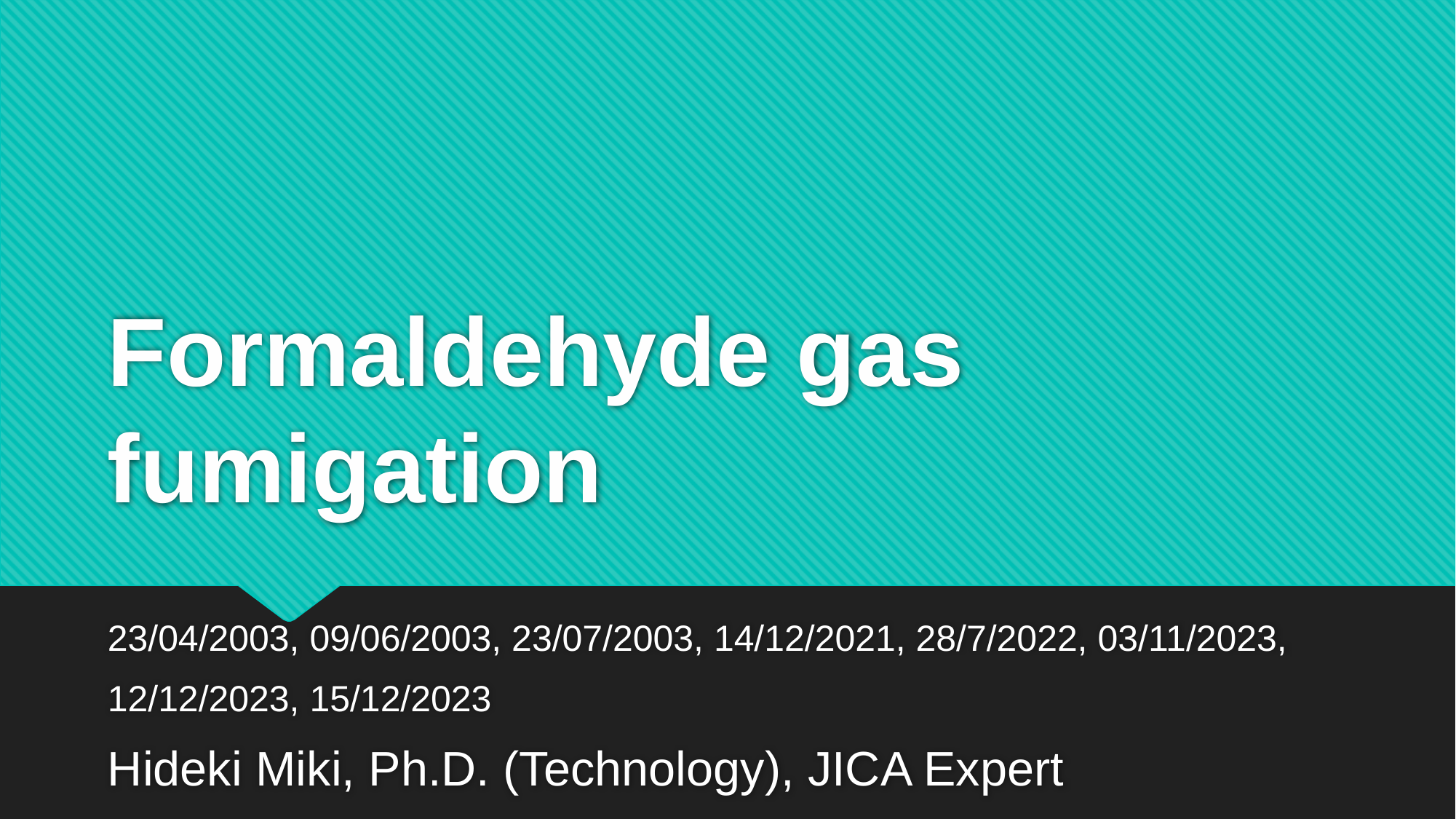

# Formaldehyde gas fumigation
23/04/2003, 09/06/2003, 23/07/2003, 14/12/2021, 28/7/2022, 03/11/2023,
12/12/2023, 15/12/2023
Hideki Miki, Ph.D. (Technology), JICA Expert